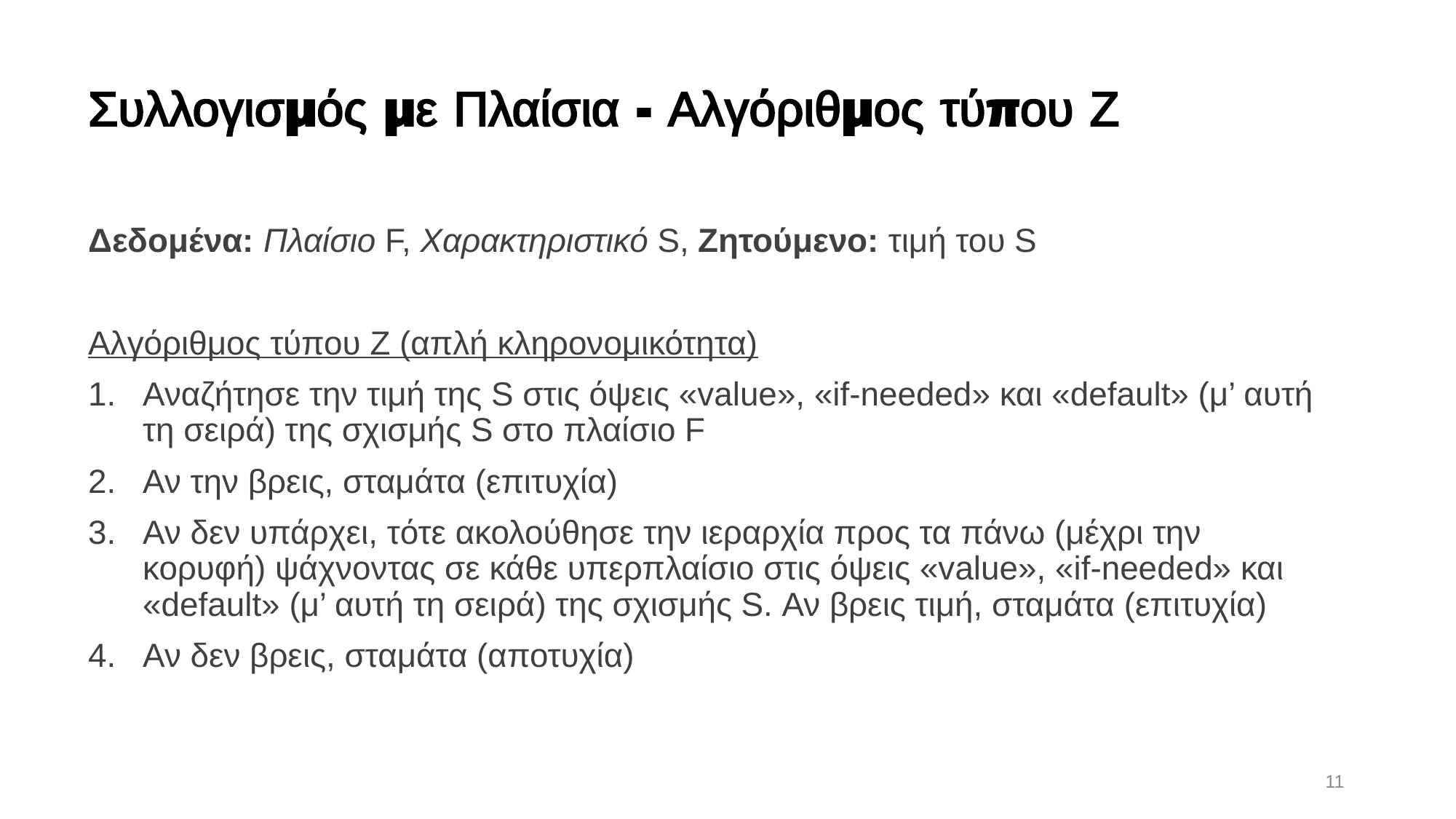

# Συλλογισμός με Πλαίσια - Αλγόριθμος τύπου Ζ
Δεδομένα: Πλαίσιο F, Χαρακτηριστικό S, Ζητούμενο: τιμή του S

Αλγόριθμος τύπου Ζ (απλή κληρονομικότητα)
Αναζήτησε την τιμή της S στις όψεις «value», «if-needed» και «default» (μ’ αυτή τη σειρά) της σχισμής S στο πλαίσιο F
Αν την βρεις, σταμάτα (επιτυχία)
Αν δεν υπάρχει, τότε ακολούθησε την ιεραρχία προς τα πάνω (μέχρι την κορυφή) ψάχνοντας σε κάθε υπερπλαίσιο στις όψεις «value», «if-needed» και «default» (μ’ αυτή τη σειρά) της σχισμής S. Αν βρεις τιμή, σταμάτα (επιτυχία)
Αν δεν βρεις, σταμάτα (αποτυχία)
11